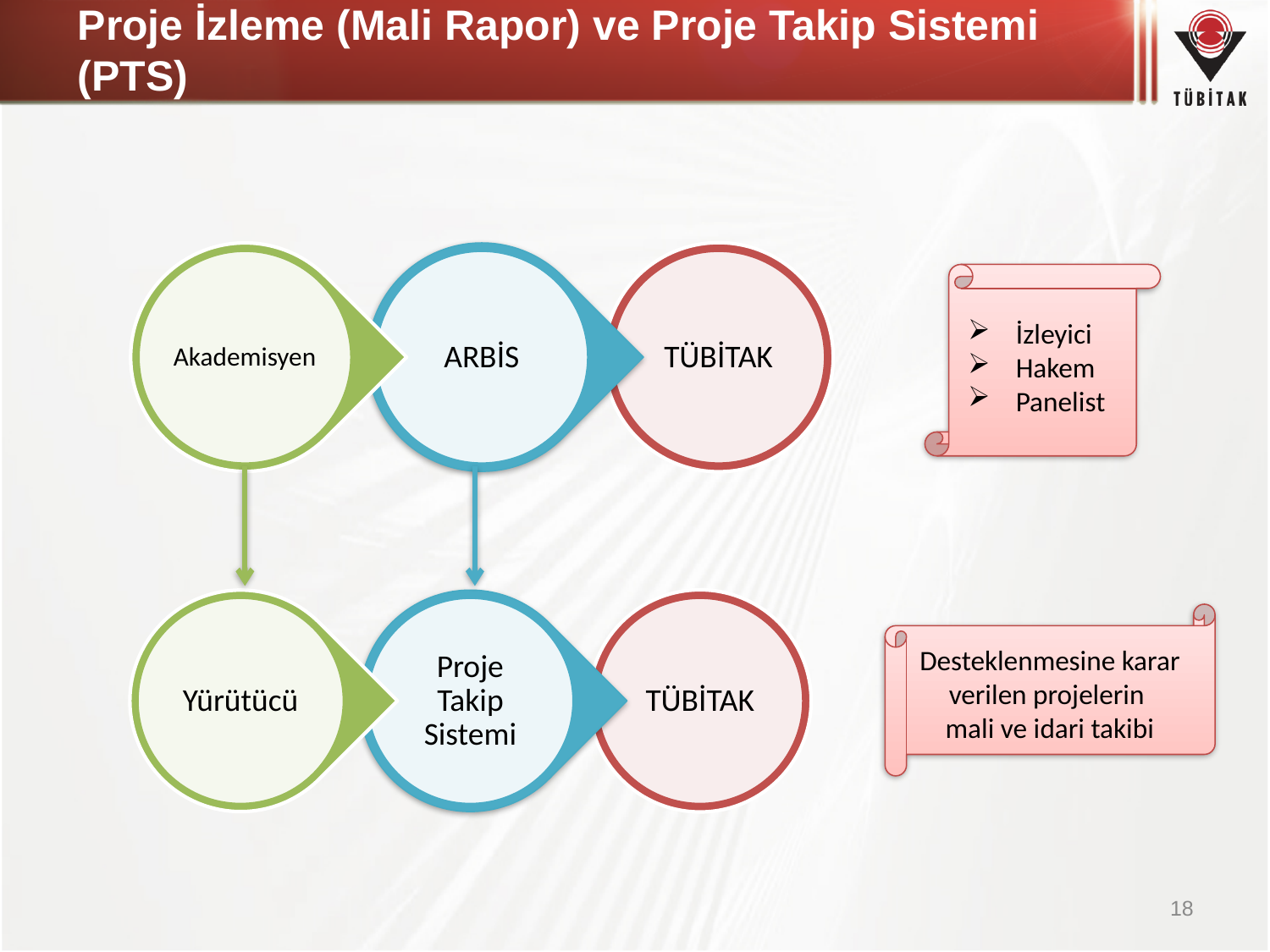

# Proje İzleme (Mali Rapor) ve Proje Takip Sistemi (PTS)
TÜBİTAK
ARBİS
Akademisyen

İzleyici
Hakem
Panelist
TÜBİTAK
Proje Takip Sistemi
Yürütücü

Desteklenmesine karar verilen projelerin
mali ve idari takibi
18